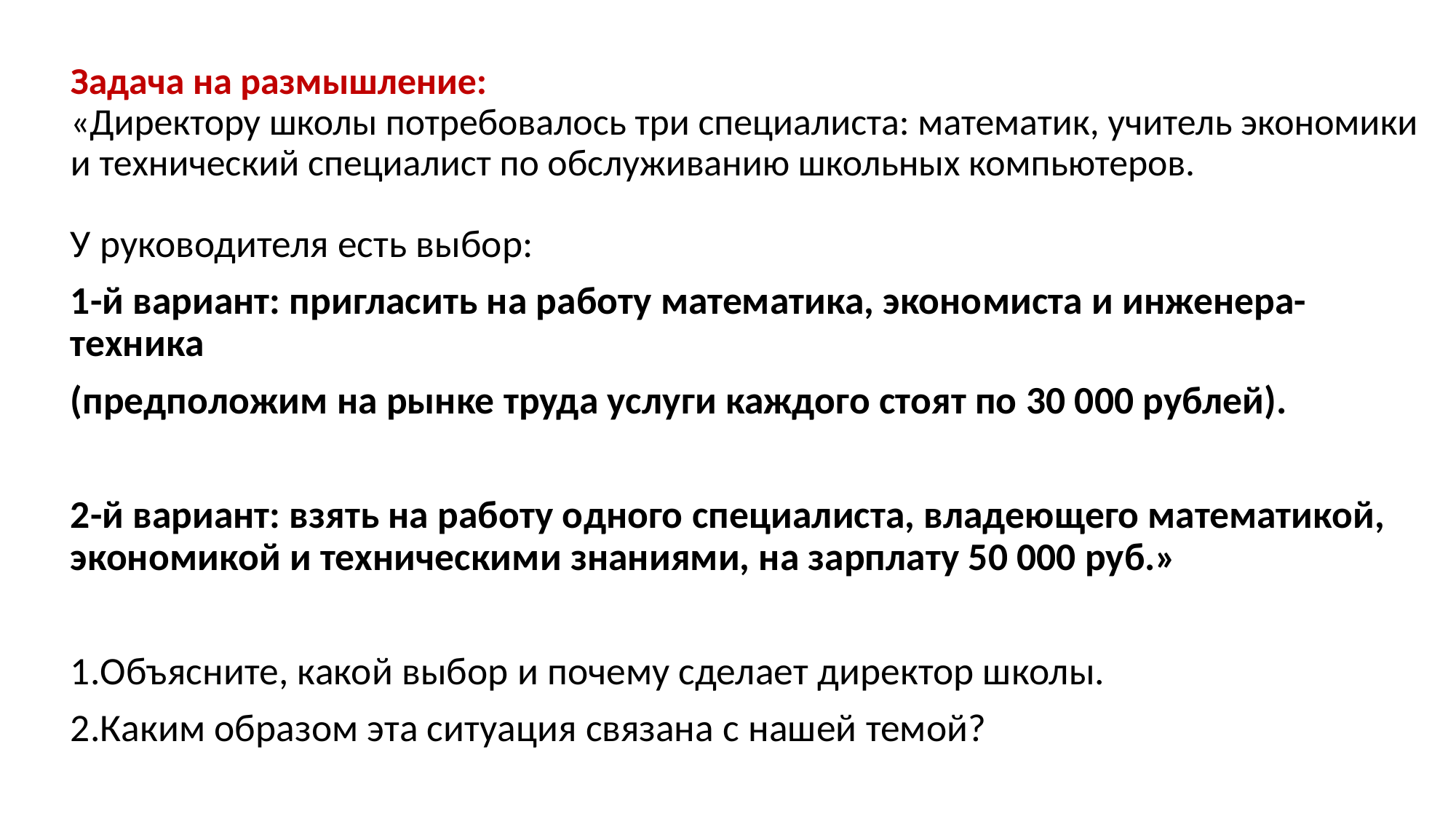

# Задача на размышление: «Директору школы потребовалось три специалиста: математик, учитель экономики и технический специалист по обслуживанию школьных компьютеров.
У руководителя есть выбор:
1-й вариант: пригласить на работу математика, экономиста и инженера-техника
(предположим на рынке труда услуги каждого стоят по 30 000 рублей).

2-й вариант: взять на работу одного специалиста, владеющего математикой, экономикой и техническими знаниями, на зарплату 50 000 руб.»

1.Объясните, какой выбор и почему сделает директор школы.
2.Каким образом эта ситуация связана с нашей темой?